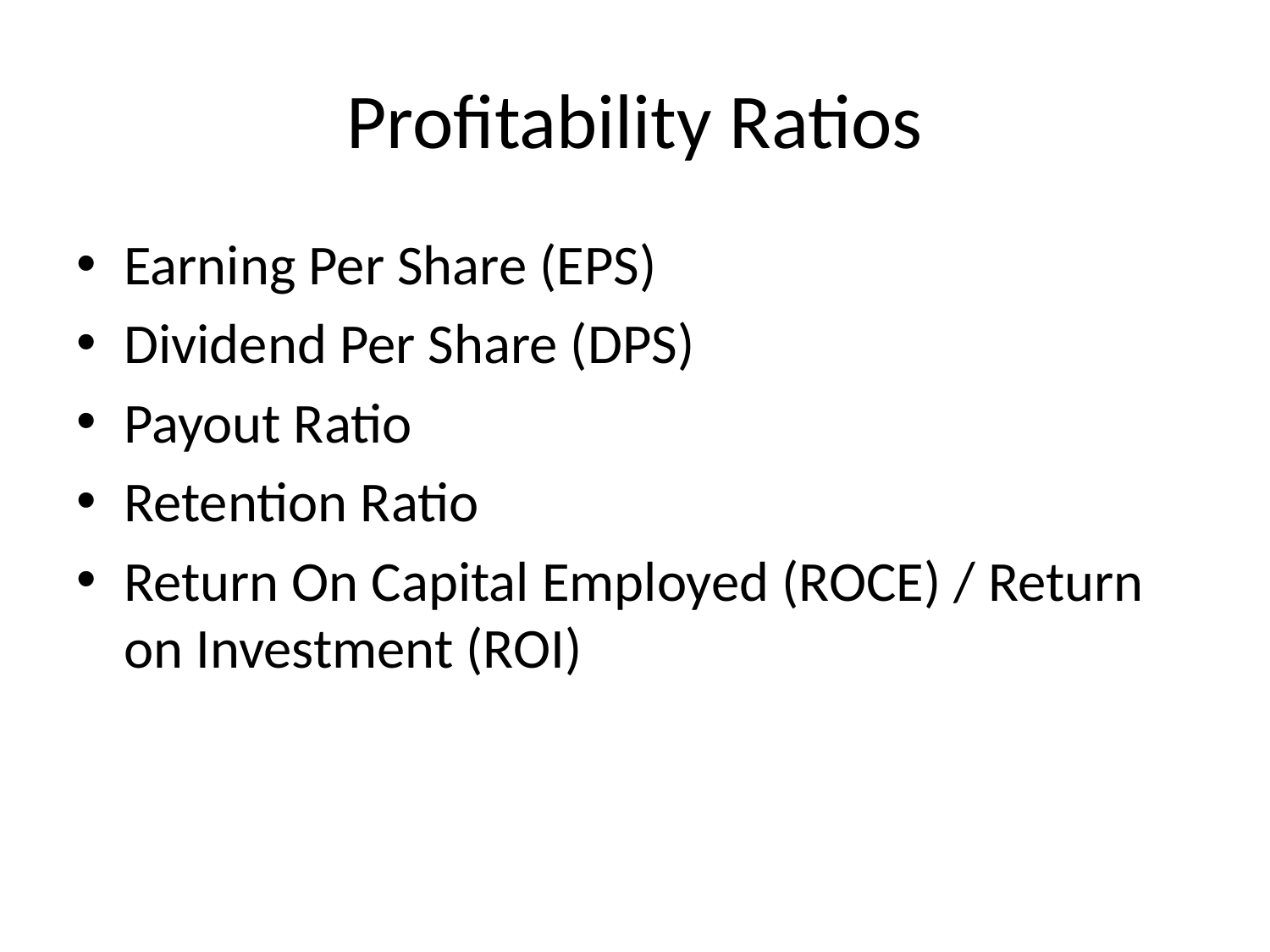

# Profitability Ratios
Earning Per Share (EPS)
Dividend Per Share (DPS)
Payout Ratio
Retention Ratio
Return On Capital Employed (ROCE) / Return on Investment (ROI)